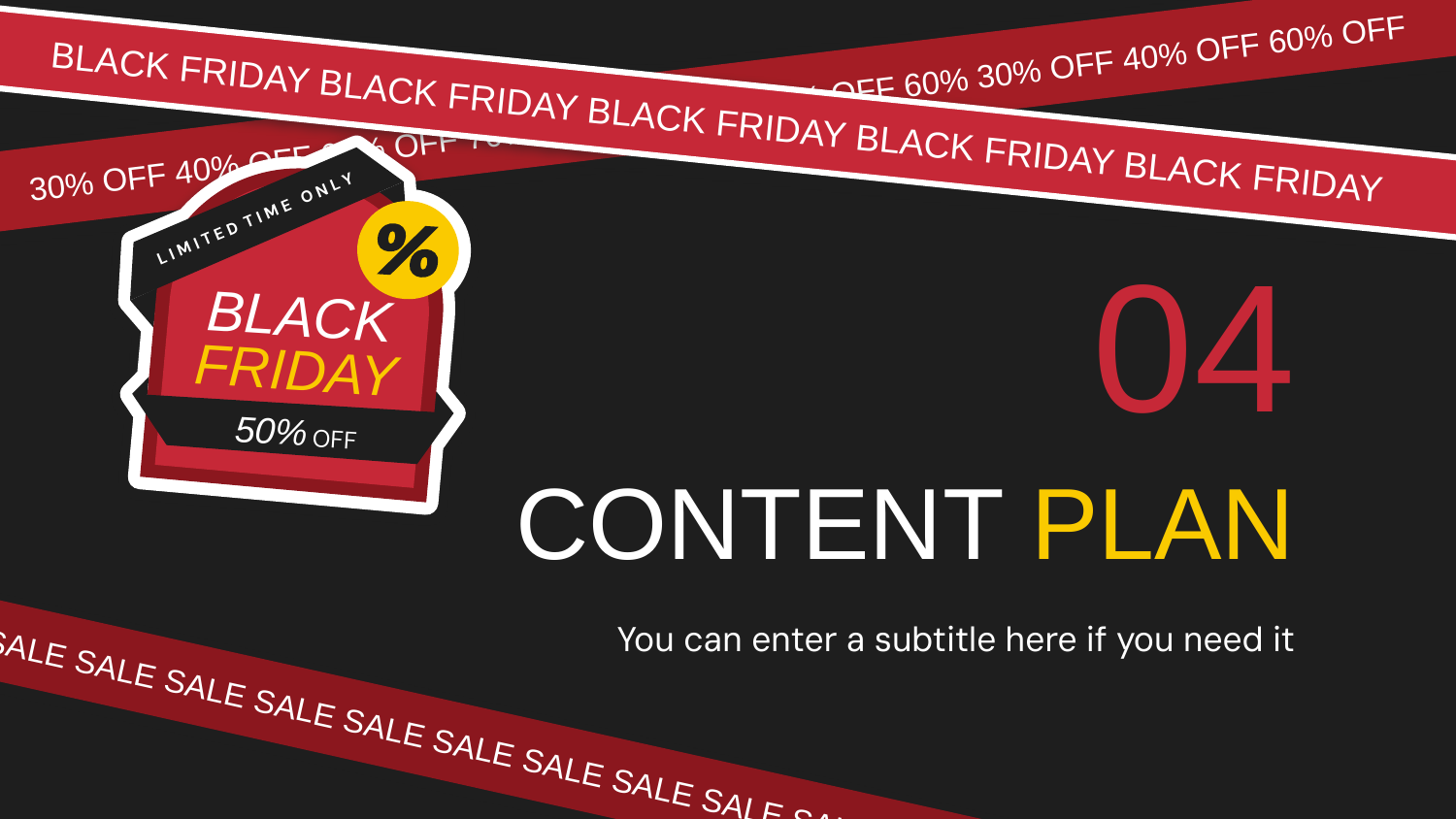

BLACK FRIDAY BLACK FRIDAY BLACK FRIDAY BLACK FRIDAY BLACK FRIDAY

30% OFF 40% OFF 60% OFF 70% OFF 30% OFF 40% OFF 60% 30% OFF 40% OFF 60% OFF

L I M I T E D  T I M E   O N L Y
BLACK FRIDAY
50% OFF
04

SALE SALE SALE SALE SALE SALE SALE SALE SALE SALE SALE SALE SALE SALE
# CONTENT PLAN
You can enter a subtitle here if you need it